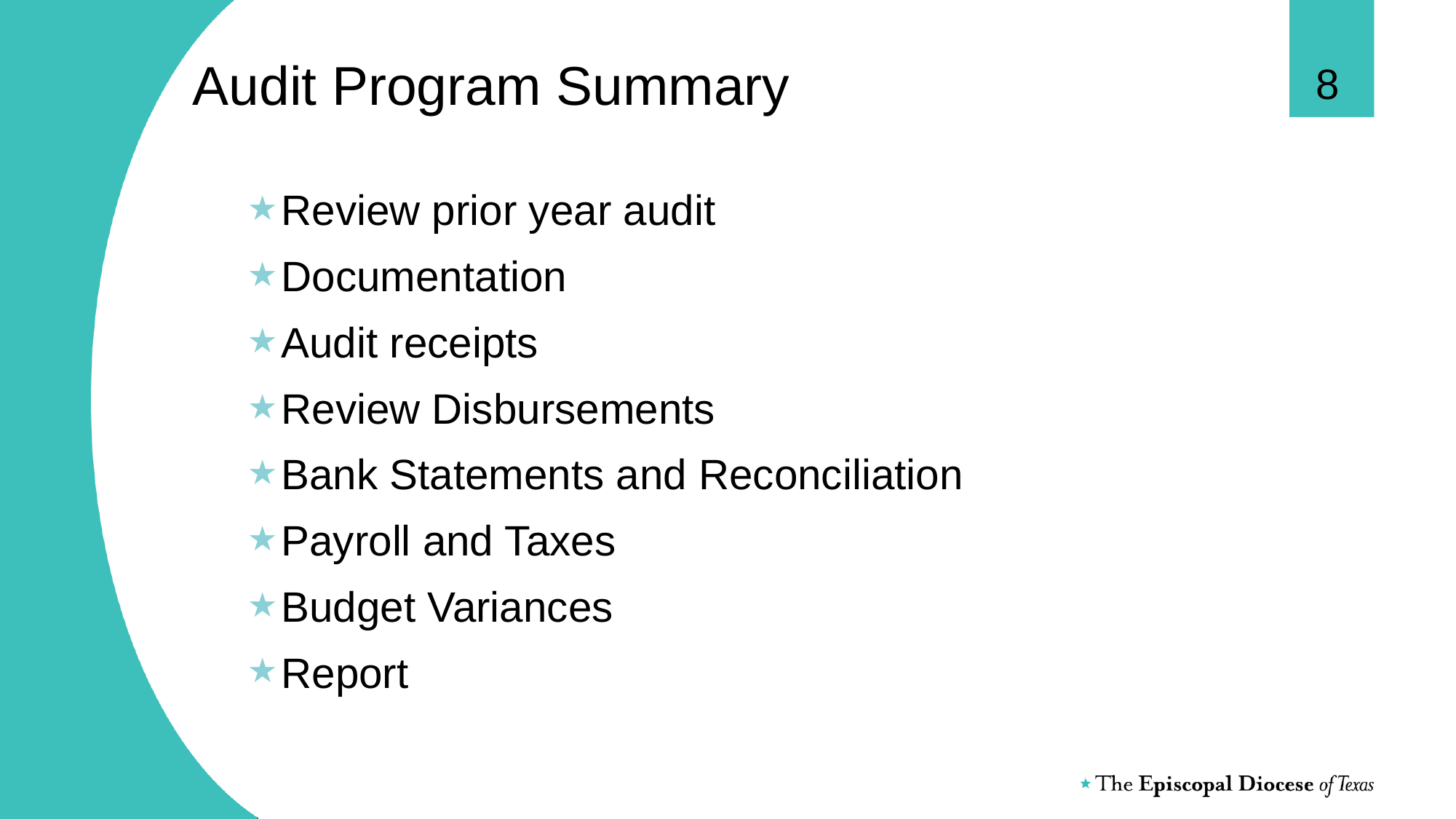

8
Audit Program Summary

Review prior year audit
Documentation
Audit receipts
Review Disbursements
Bank Statements and Reconciliation
Payroll and Taxes
Budget Variances
Report